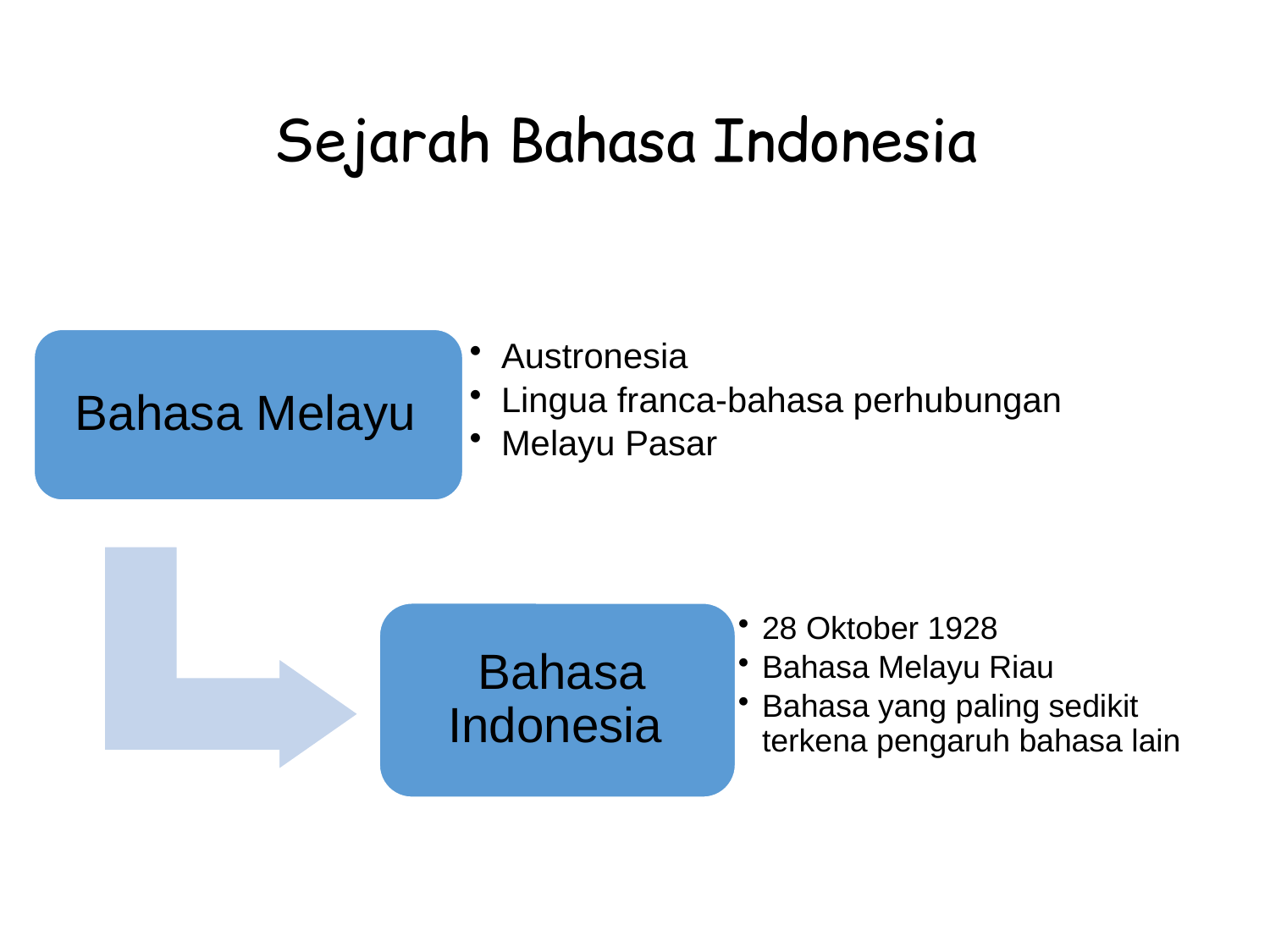

# Sejarah Bahasa Indonesia
Bahasa Melayu
Austronesia
Lingua franca-bahasa perhubungan
Melayu Pasar
Bahasa Indonesia
28 Oktober 1928
Bahasa Melayu Riau
Bahasa yang paling sedikit terkena pengaruh bahasa lain